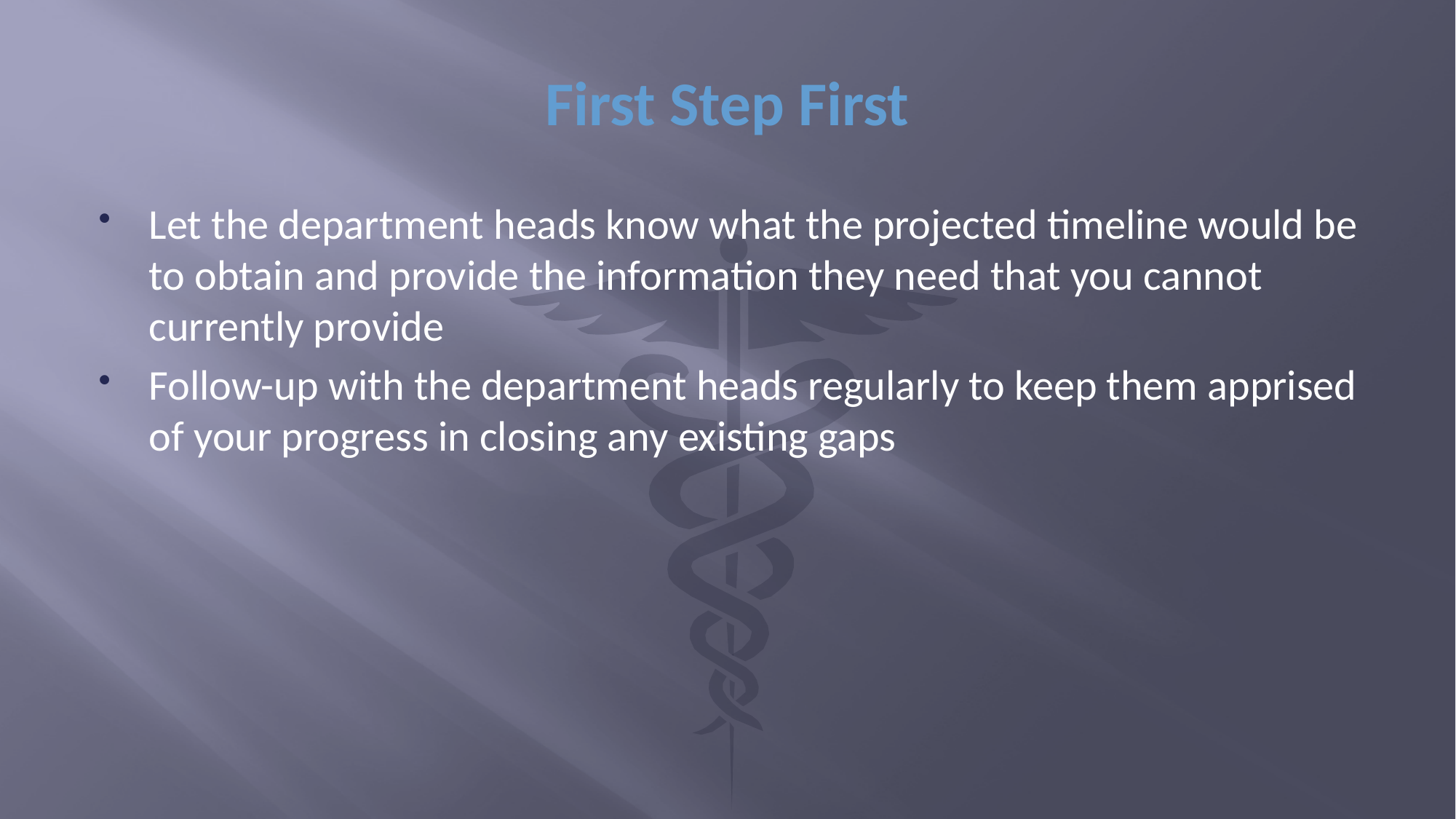

# First Step First
Let the department heads know what the projected timeline would be to obtain and provide the information they need that you cannot currently provide
Follow-up with the department heads regularly to keep them apprised of your progress in closing any existing gaps